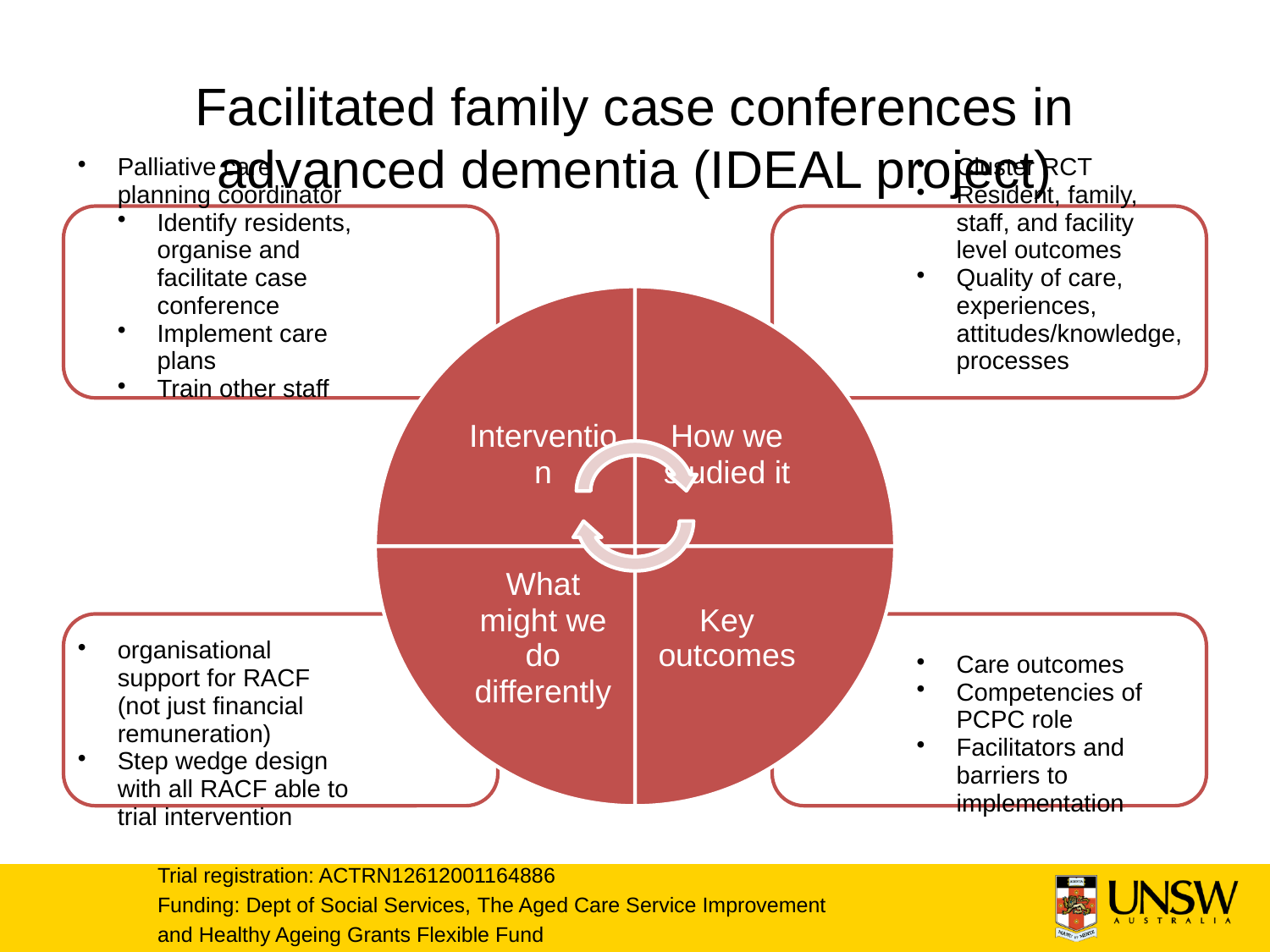

# Facilitated family case conferences in advanced dementia (IDEAL project)
Intervention
How we studied it
Key outcomes
Cluster RCT
What might we do differently
organisational support for RACF (not just financial remuneration)
Care outcomes
Facilitators and barriers to implementation
Quality of care, experiences, attitudes/knowledge, processes
Step wedge design with all RACF able to trial intervention
Identify residents, organise and facilitate case conference
Implement care plans
Train other staff
Competencies of PCPC role
Trial registration: ACTRN12612001164886
Funding: Dept of Social Services, The Aged Care Service Improvement
and Healthy Ageing Grants Flexible Fund